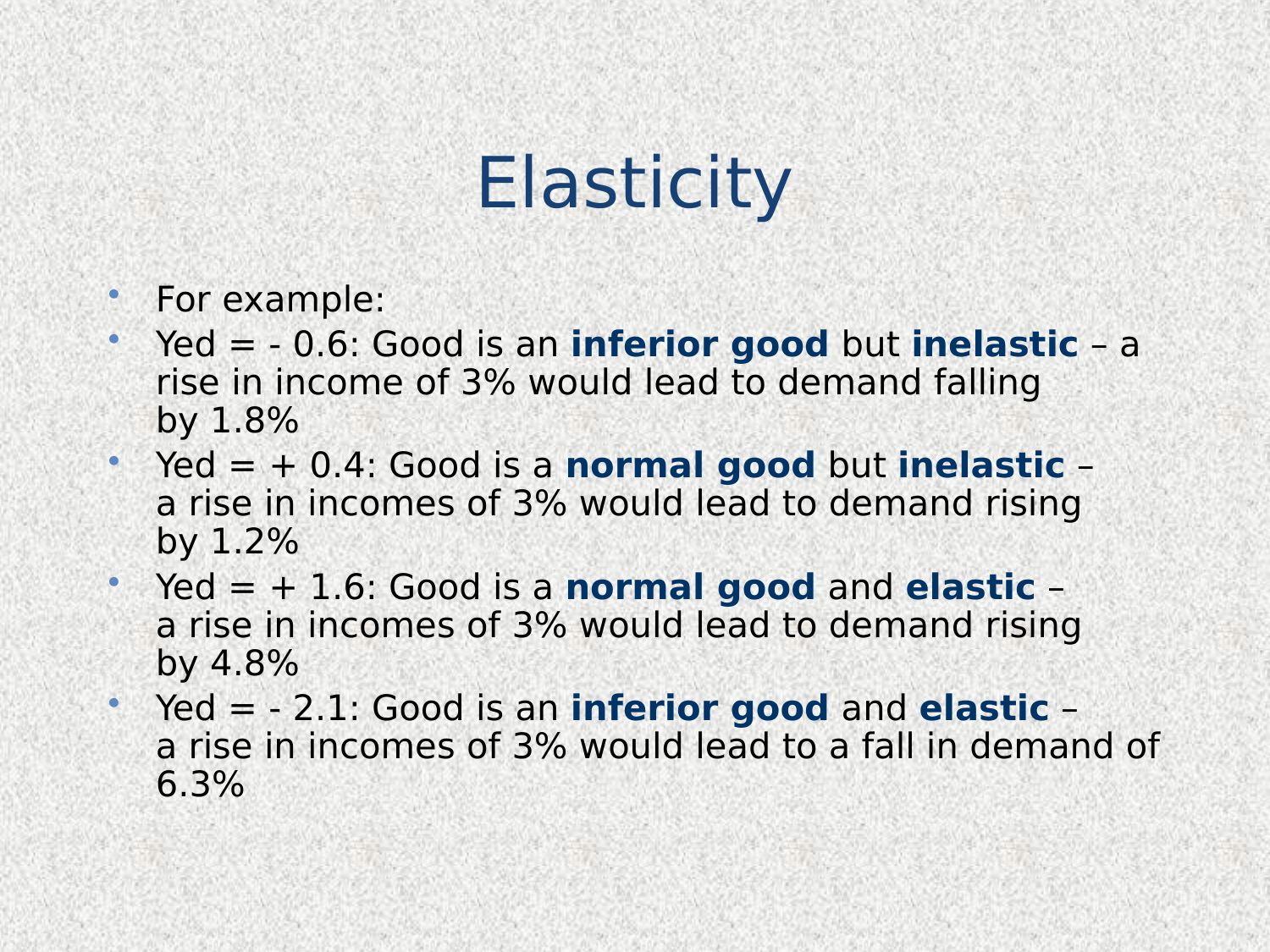

# Elasticity
For example:
Yed = - 0.6: Good is an inferior good but inelastic – a rise in income of 3% would lead to demand falling
by 1.8%
Yed = + 0.4: Good is a normal good but inelastic –
a rise in incomes of 3% would lead to demand rising
by 1.2%
Yed = + 1.6: Good is a normal good and elastic –
a rise in incomes of 3% would lead to demand rising
by 4.8%
Yed = - 2.1: Good is an inferior good and elastic –
a rise in incomes of 3% would lead to a fall in demand of 6.3%